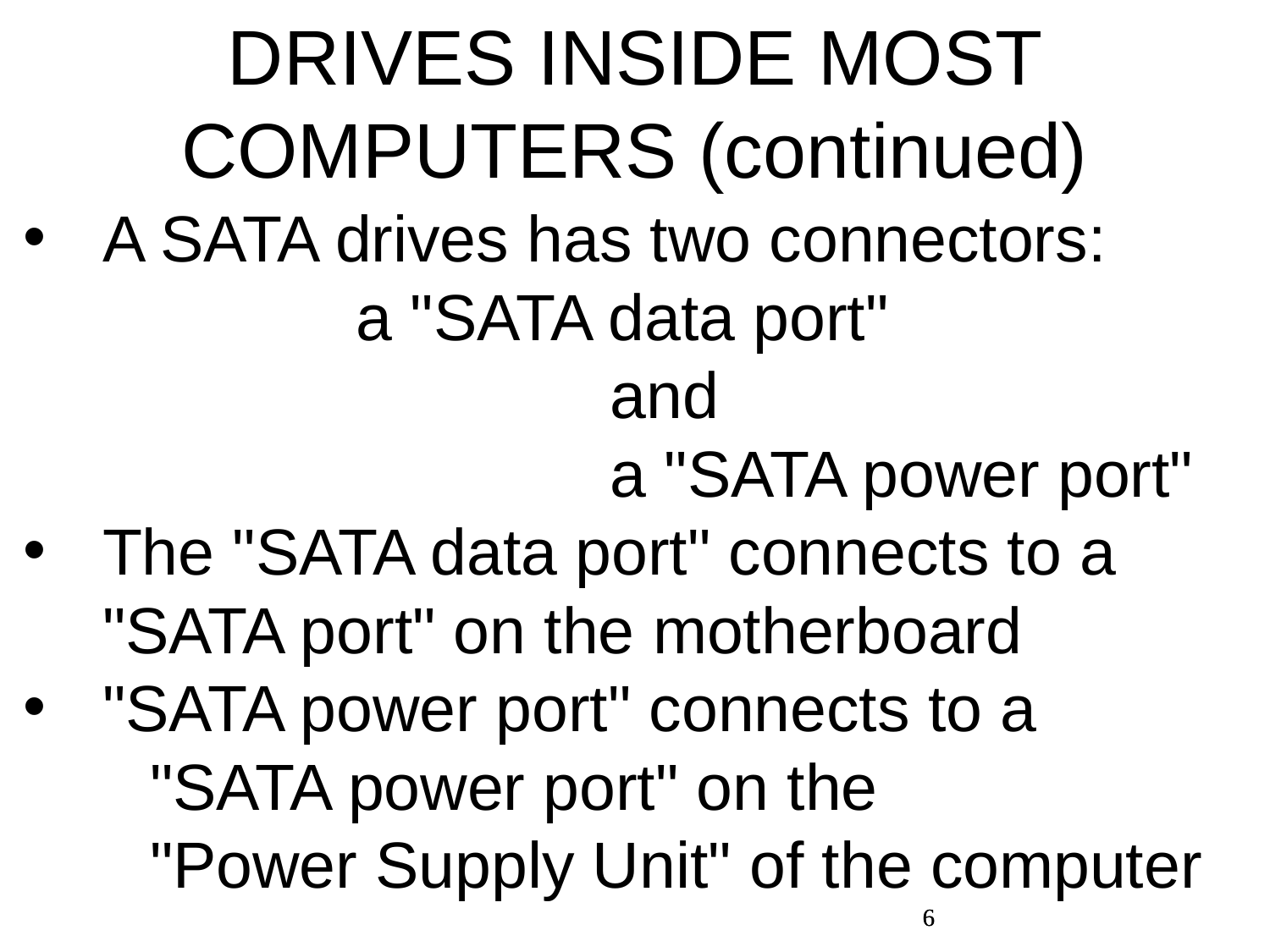

DRIVES INSIDE MOST COMPUTERS (continued)
A SATA drives has two connectors:                	a "SATA data port"                                           	and                                                       	a "SATA power port"
The "SATA data port" connects to a 	"SATA port" on the motherboard
"SATA power port" connects to a               	"SATA power port" on the                     	"Power Supply Unit" of the computer
6
6